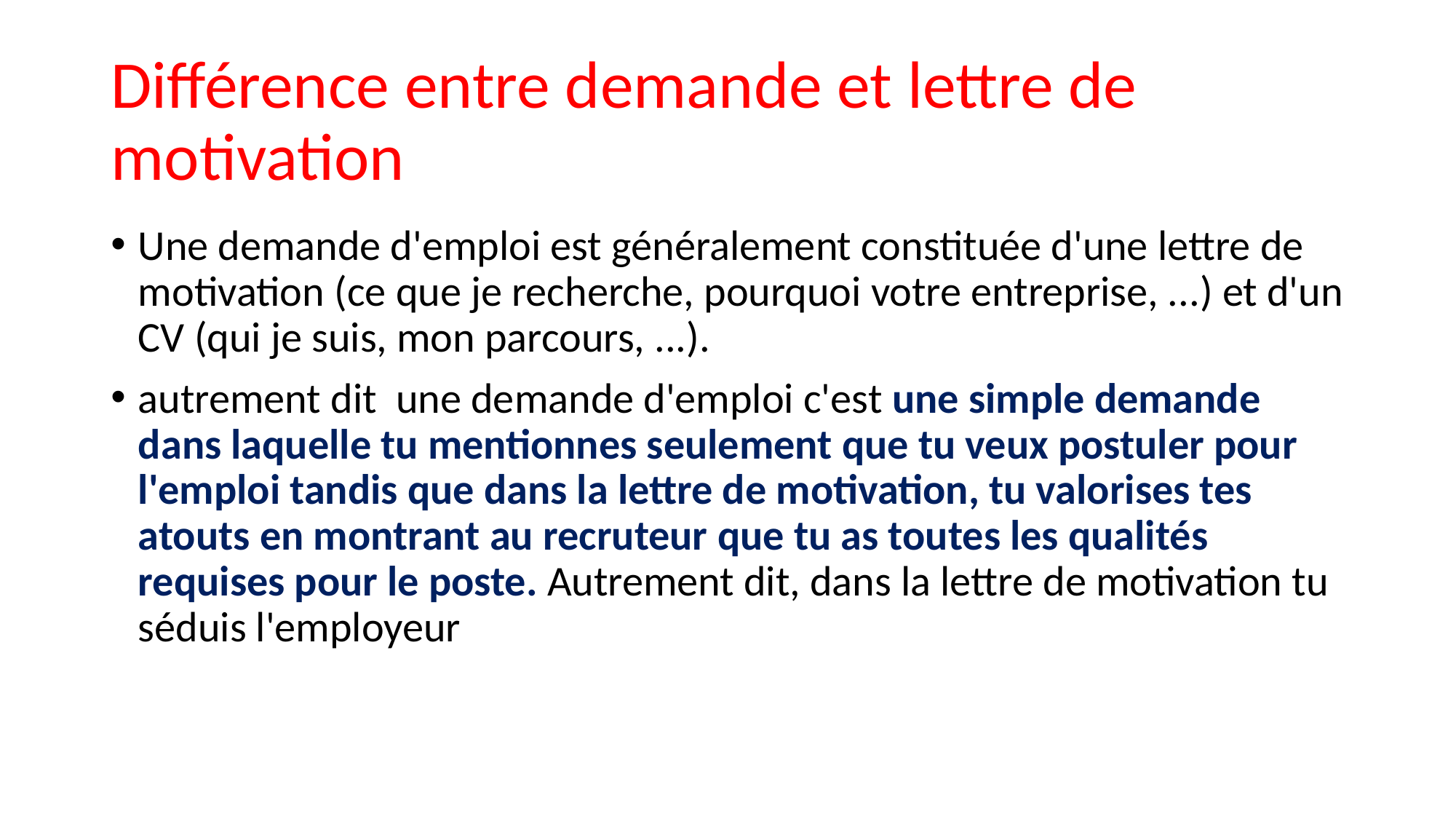

# Différence entre demande et lettre de motivation
Une demande d'emploi est généralement constituée d'une lettre de motivation (ce que je recherche, pourquoi votre entreprise, ...) et d'un CV (qui je suis, mon parcours, ...).
autrement dit  une demande d'emploi c'est une simple demande dans laquelle tu mentionnes seulement que tu veux postuler pour l'emploi tandis que dans la lettre de motivation, tu valorises tes atouts en montrant au recruteur que tu as toutes les qualités requises pour le poste. Autrement dit, dans la lettre de motivation tu séduis l'employeur